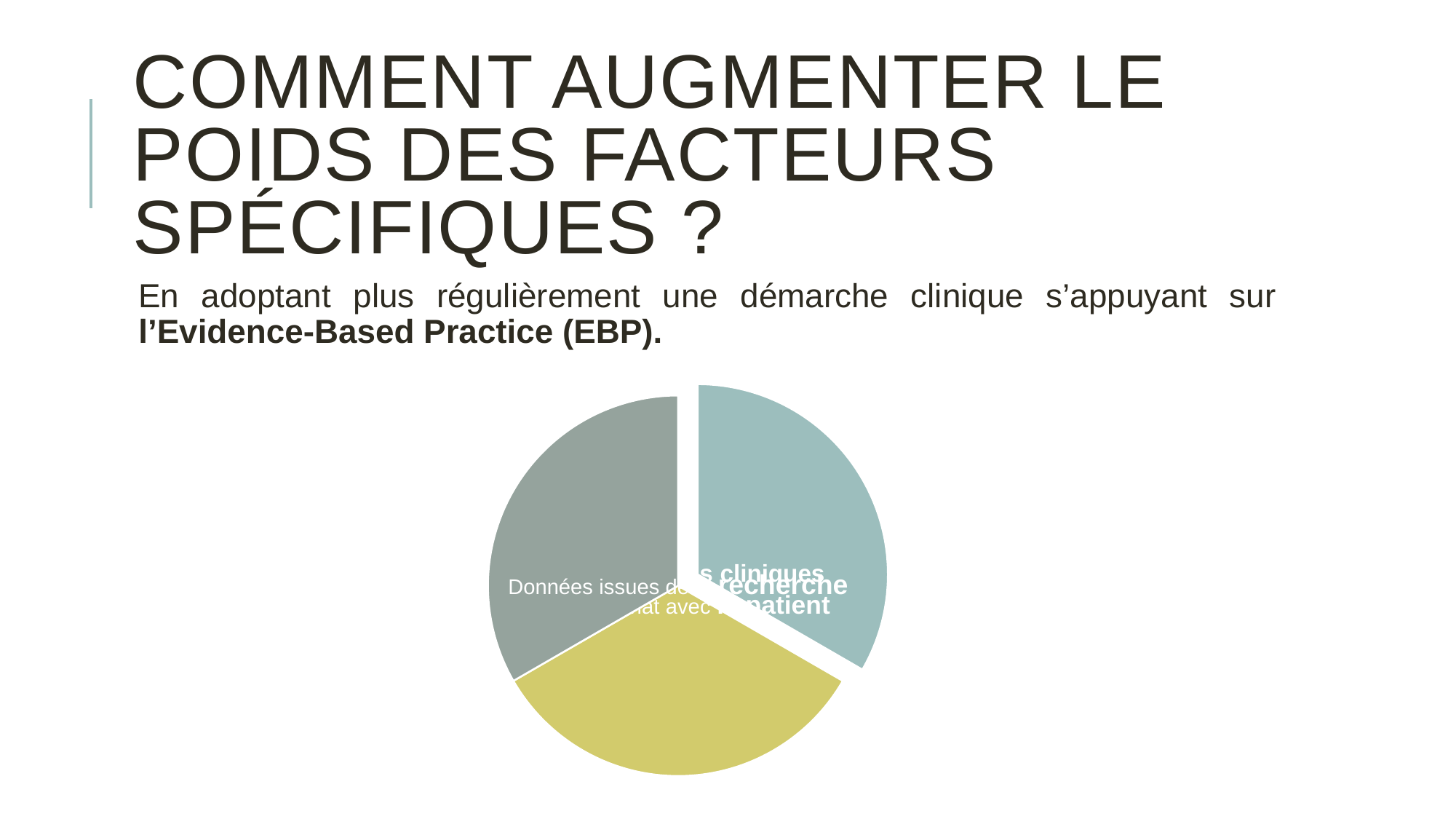

# Comment augmenter le poids des facteurs spécifiques ?
En adoptant plus régulièrement une démarche clinique s’appuyant sur l’Evidence-Based Practice (EBP).

Expériences cliniques

En partenariat avec le patient
Données issues de la recherche